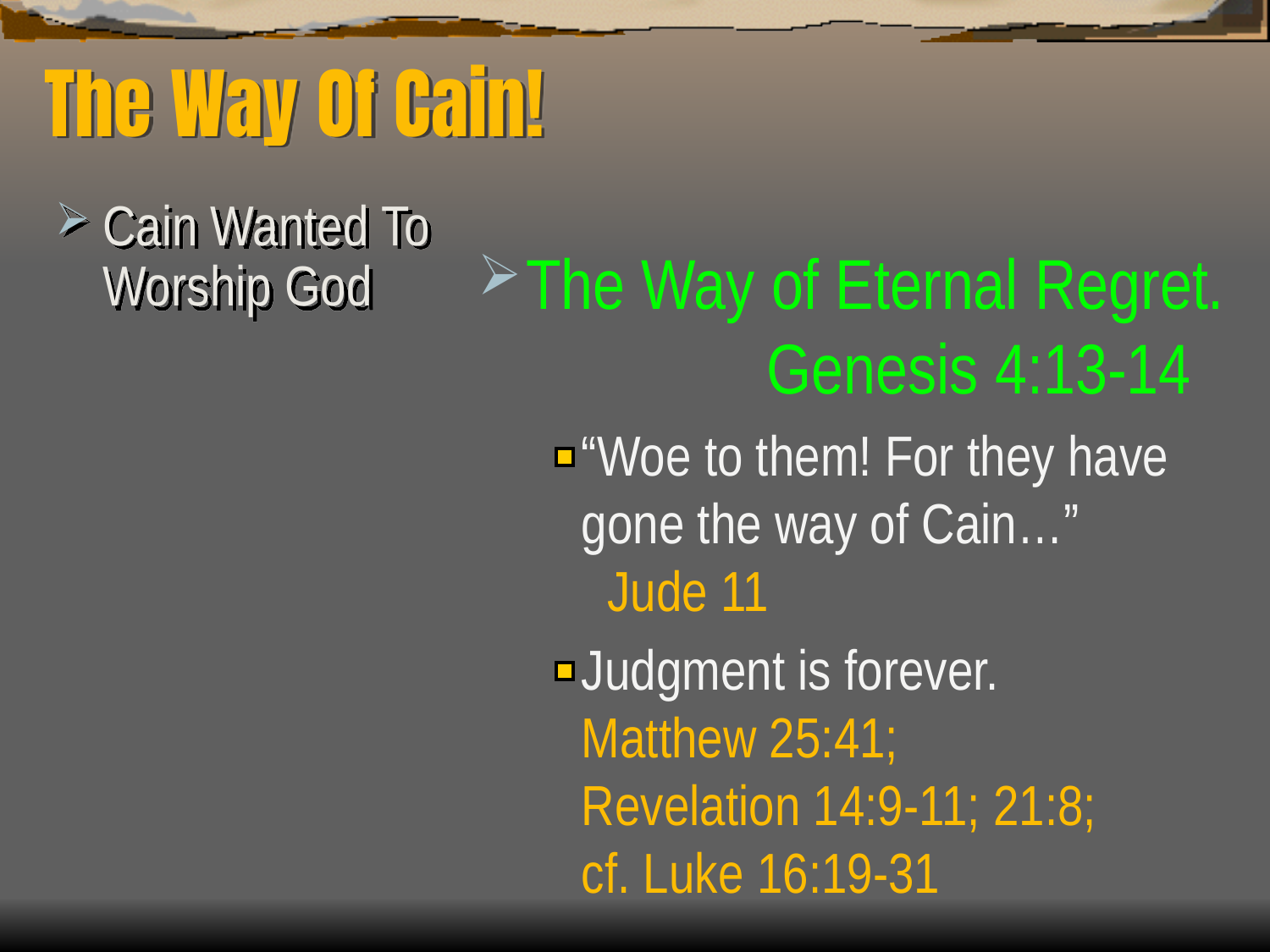

# The Way Of Cain!
Cain Wanted To Worship God
The Way of Eternal Regret.                  Genesis 4:13-14
“Woe to them! For they have gone the way of Cain…”                Jude 11
Judgment is forever.
Matthew 25:41;
Revelation 14:9-11; 21:8;
cf. Luke 16:19-31